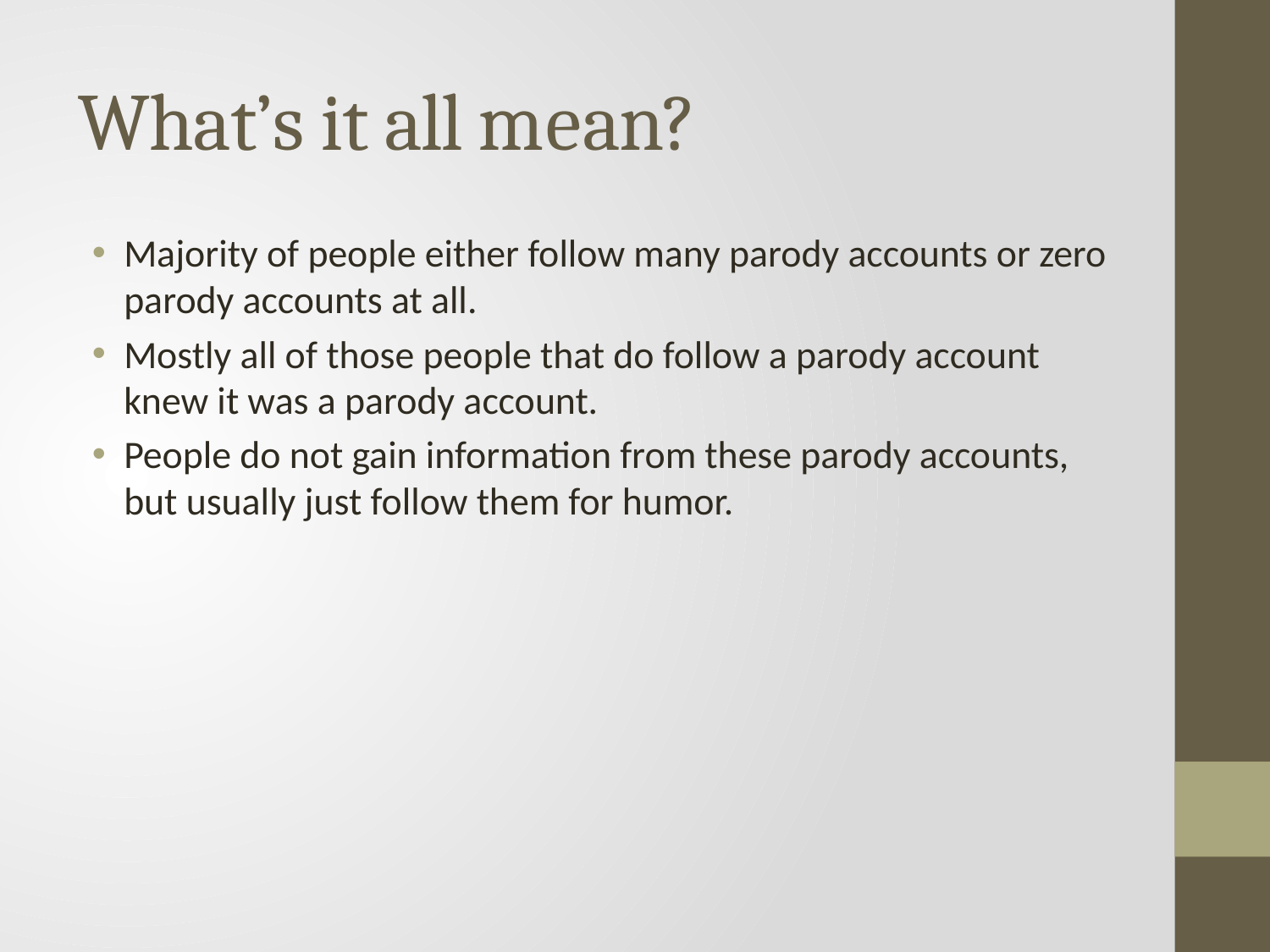

# What’s it all mean?
Majority of people either follow many parody accounts or zero parody accounts at all.
Mostly all of those people that do follow a parody account knew it was a parody account.
People do not gain information from these parody accounts, but usually just follow them for humor.